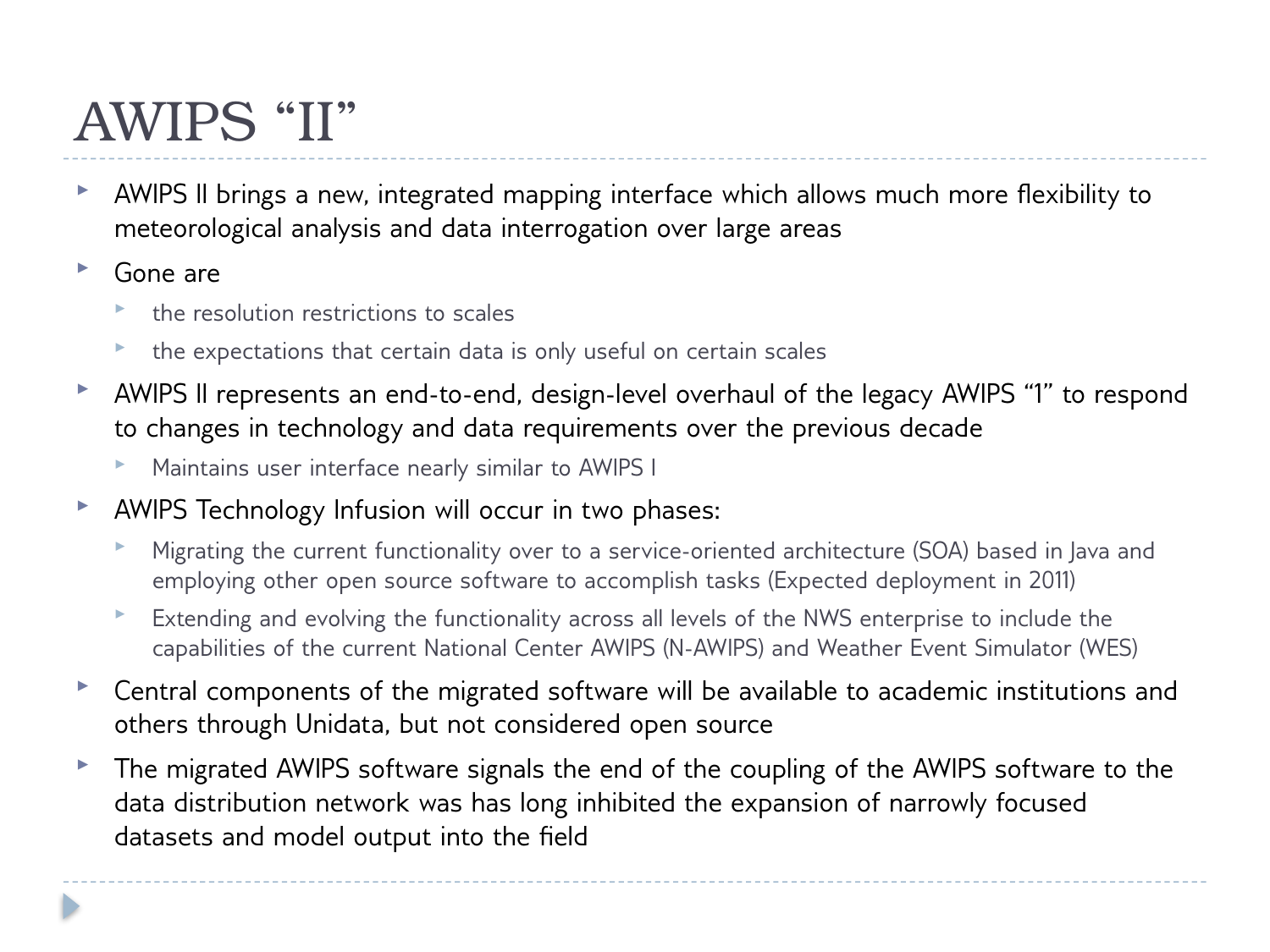

# AWIPS “II”
AWIPS II brings a new, integrated mapping interface which allows much more flexibility to meteorological analysis and data interrogation over large areas
Gone are
the resolution restrictions to scales
the expectations that certain data is only useful on certain scales
AWIPS II represents an end-to-end, design-level overhaul of the legacy AWIPS “1” to respond to changes in technology and data requirements over the previous decade
Maintains user interface nearly similar to AWIPS I
AWIPS Technology Infusion will occur in two phases:
Migrating the current functionality over to a service-oriented architecture (SOA) based in Java and employing other open source software to accomplish tasks (Expected deployment in 2011)
Extending and evolving the functionality across all levels of the NWS enterprise to include the capabilities of the current National Center AWIPS (N-AWIPS) and Weather Event Simulator (WES)
Central components of the migrated software will be available to academic institutions and others through Unidata, but not considered open source
The migrated AWIPS software signals the end of the coupling of the AWIPS software to the data distribution network was has long inhibited the expansion of narrowly focused datasets and model output into the field